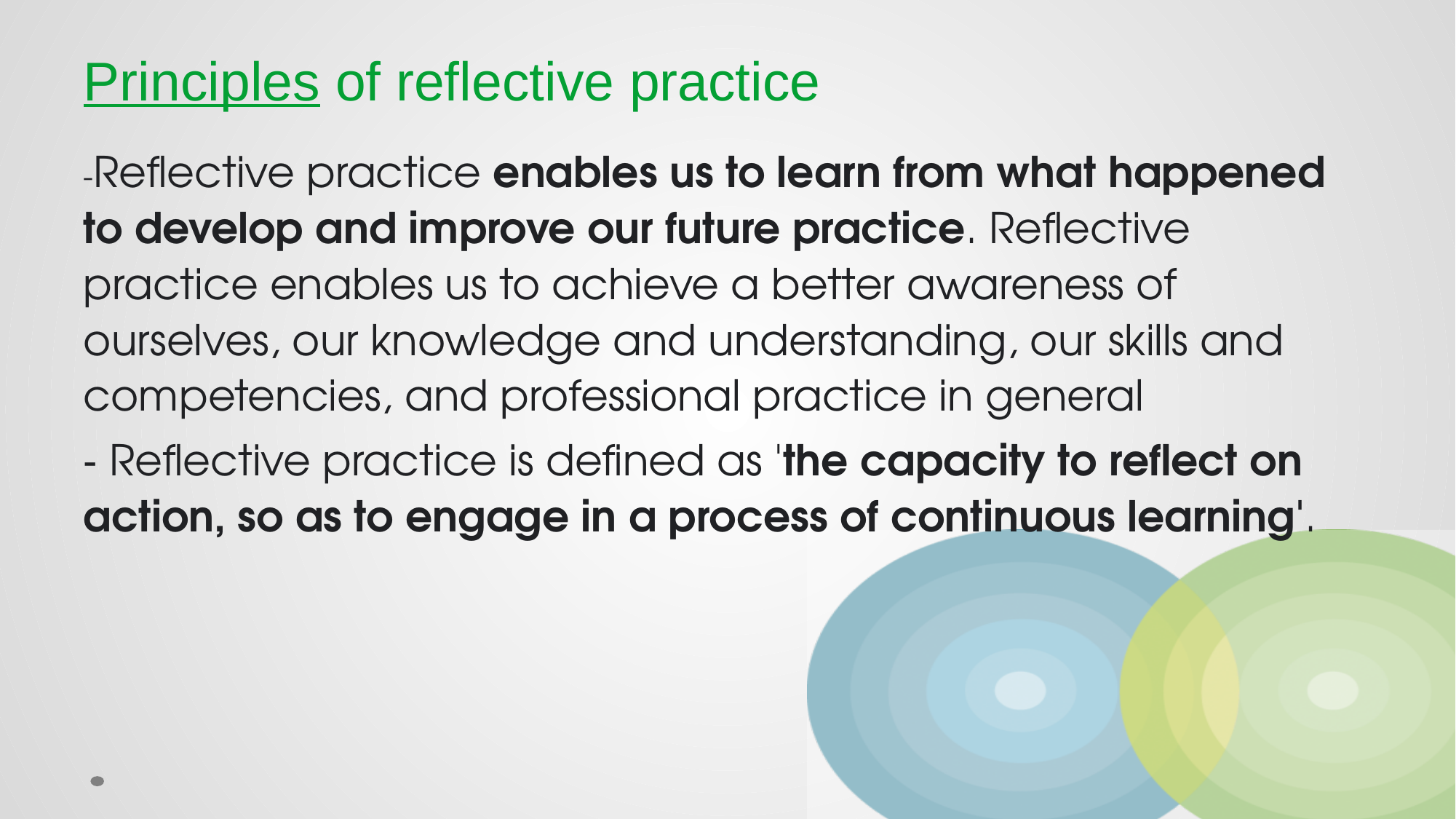

# Principles of reflective practice
-Reflective practice enables us to learn from what happened to develop and improve our future practice. Reflective practice enables us to achieve a better awareness of ourselves, our knowledge and understanding, our skills and competencies, and professional practice in general
- Reflective practice is defined as 'the capacity to reflect on action, so as to engage in a process of continuous learning'.